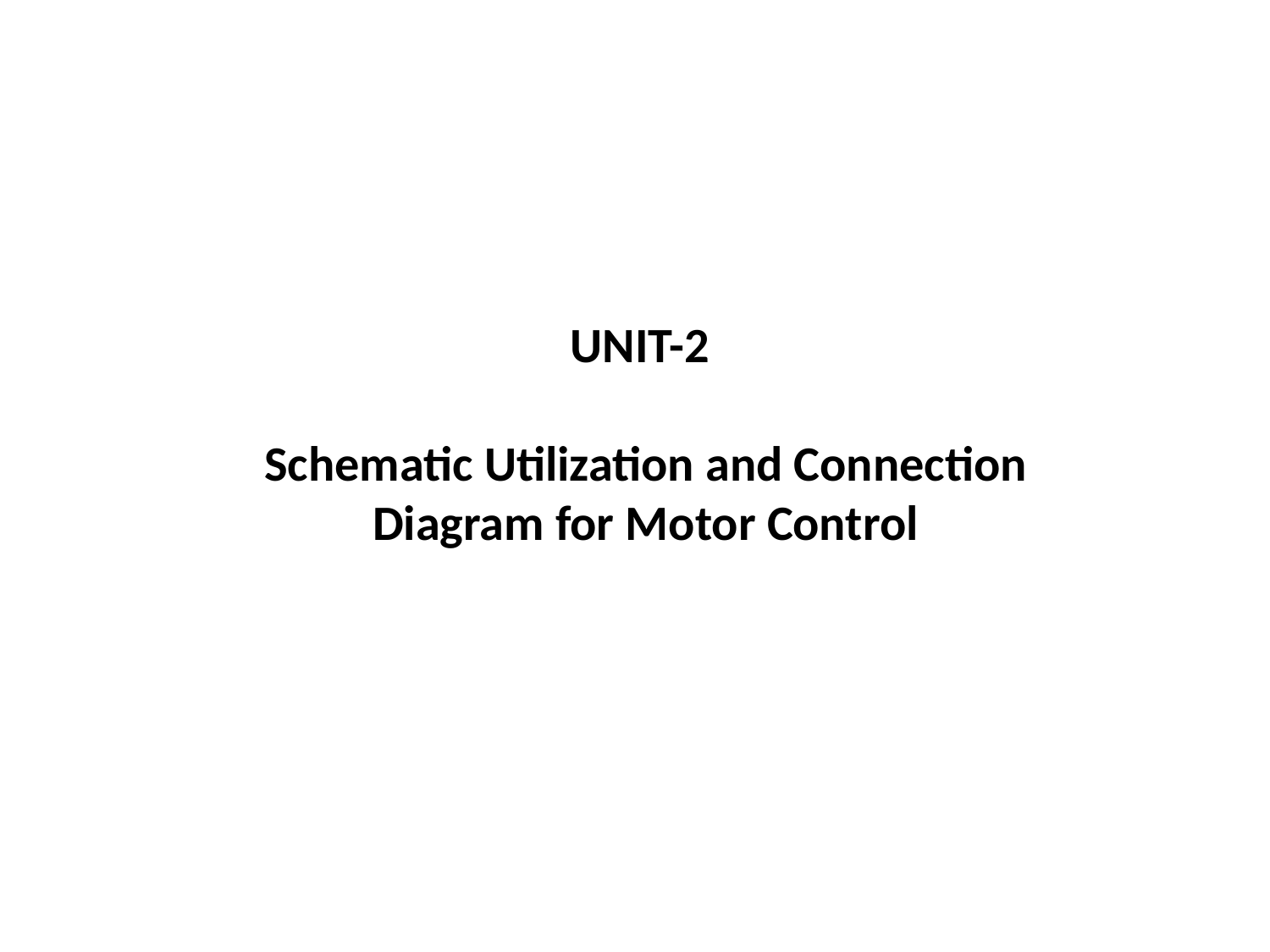

UNIT-2

Schematic Utilization and Connection Diagram for Motor Control